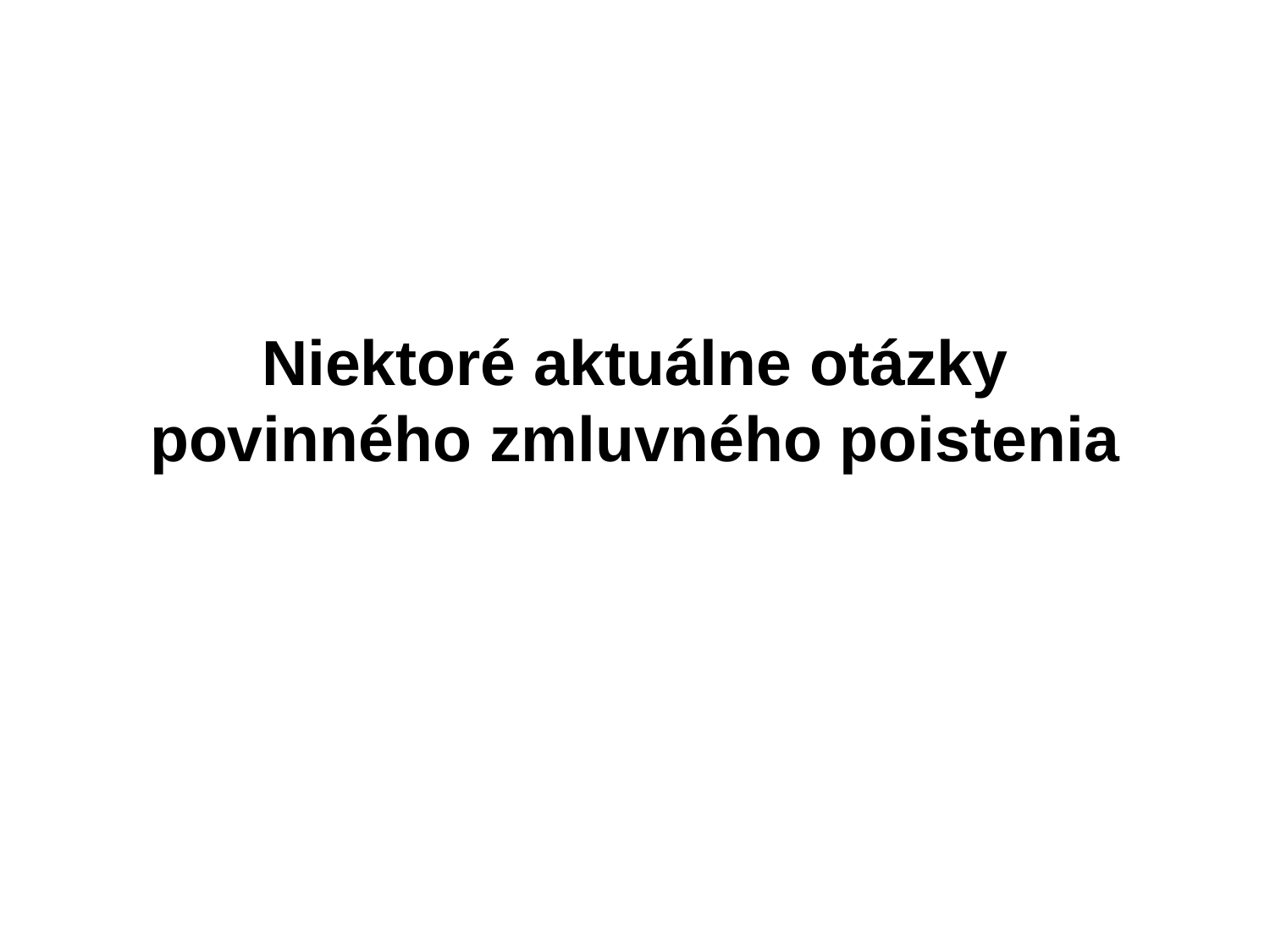

# Niektoré aktuálne otázky povinného zmluvného poistenia